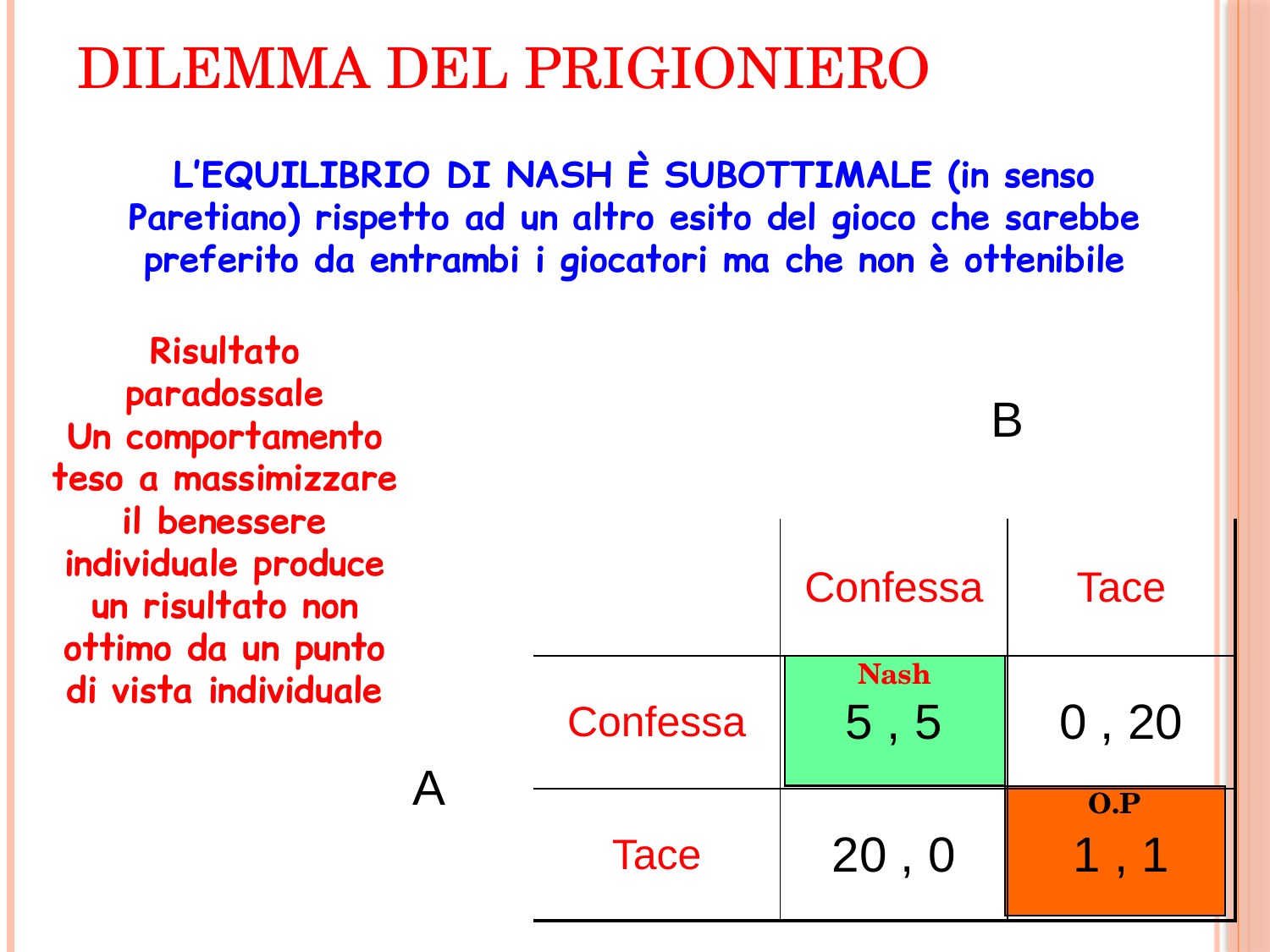

# Dilemma del prigioniero
L’EQUILIBRIO DI NASH È SUBOTTIMALE (in senso Paretiano) rispetto ad un altro esito del gioco che sarebbe preferito da entrambi i giocatori ma che non è ottenibile
Risultato paradossale
Un comportamento teso a massimizzare il benessere individuale produce un risultato non ottimo da un punto di vista individuale
|  |  | B |  |
| --- | --- | --- | --- |
|  |  | Confessa | Tace |
| A | Confessa | 5 , 5 | 0 , 20 |
|  | Tace | 20 , 0 | 1 , 1 |
Nash
O.P
38